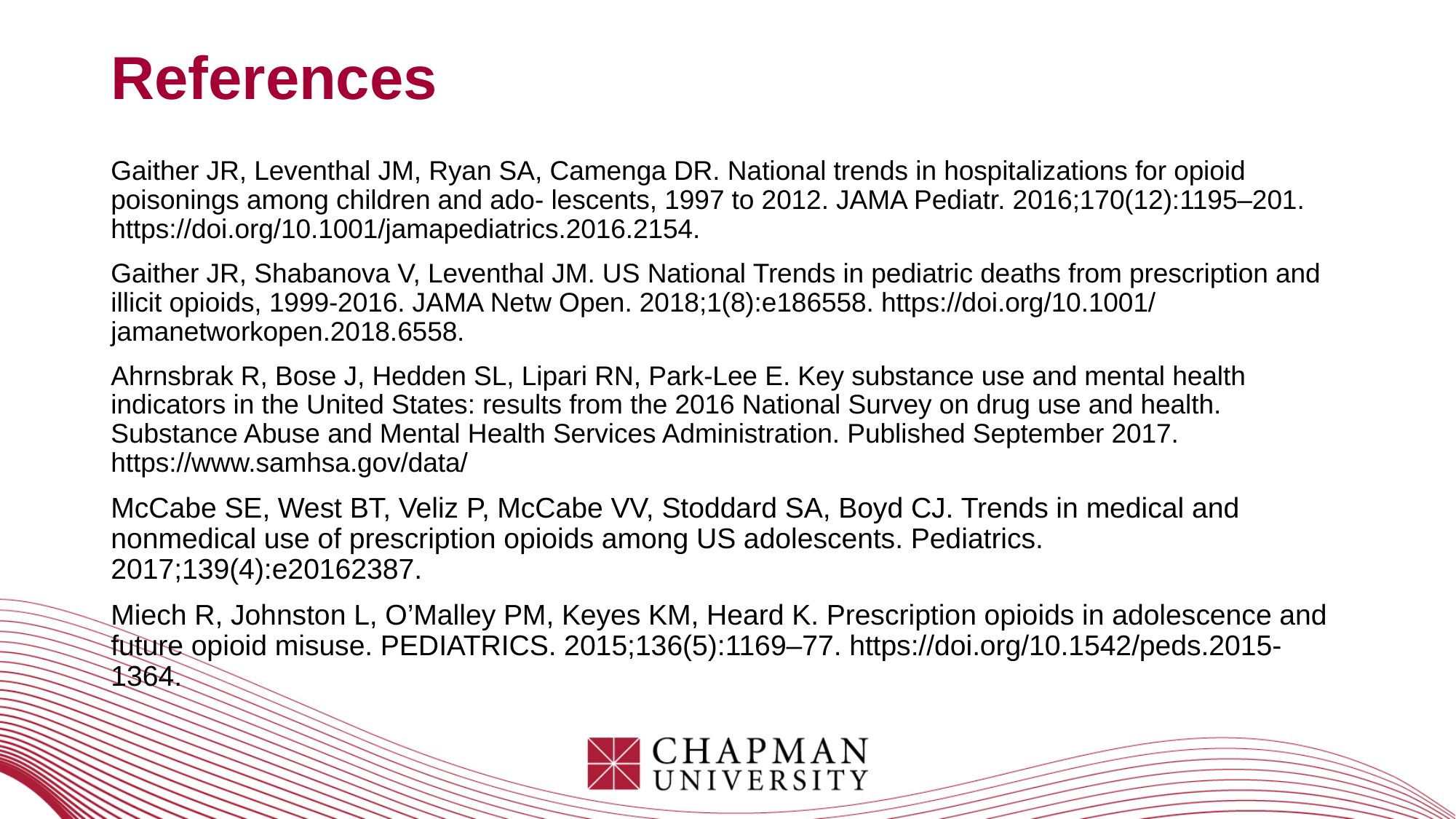

References

Gaither JR, Leventhal JM, Ryan SA, Camenga DR. National trends in hospitalizations for opioid poisonings among children and ado- lescents, 1997 to 2012. JAMA Pediatr. 2016;170(12):1195–201. https://doi.org/10.1001/jamapediatrics.2016.2154.
Gaither JR, Shabanova V, Leventhal JM. US National Trends in pediatric deaths from prescription and illicit opioids, 1999-2016. JAMA Netw Open. 2018;1(8):e186558. https://doi.org/10.1001/ jamanetworkopen.2018.6558.
Ahrnsbrak R, Bose J, Hedden SL, Lipari RN, Park-Lee E. Key substance use and mental health indicators in the United States: results from the 2016 National Survey on drug use and health. Substance Abuse and Mental Health Services Administration. Published September 2017. https://www.samhsa.gov/data/
McCabe SE, West BT, Veliz P, McCabe VV, Stoddard SA, Boyd CJ. Trends in medical and nonmedical use of prescription opioids among US adolescents. Pediatrics. 2017;139(4):e20162387.
Miech R, Johnston L, O’Malley PM, Keyes KM, Heard K. Prescription opioids in adolescence and future opioid misuse. PEDIATRICS. 2015;136(5):1169–77. https://doi.org/10.1542/peds.2015-1364.